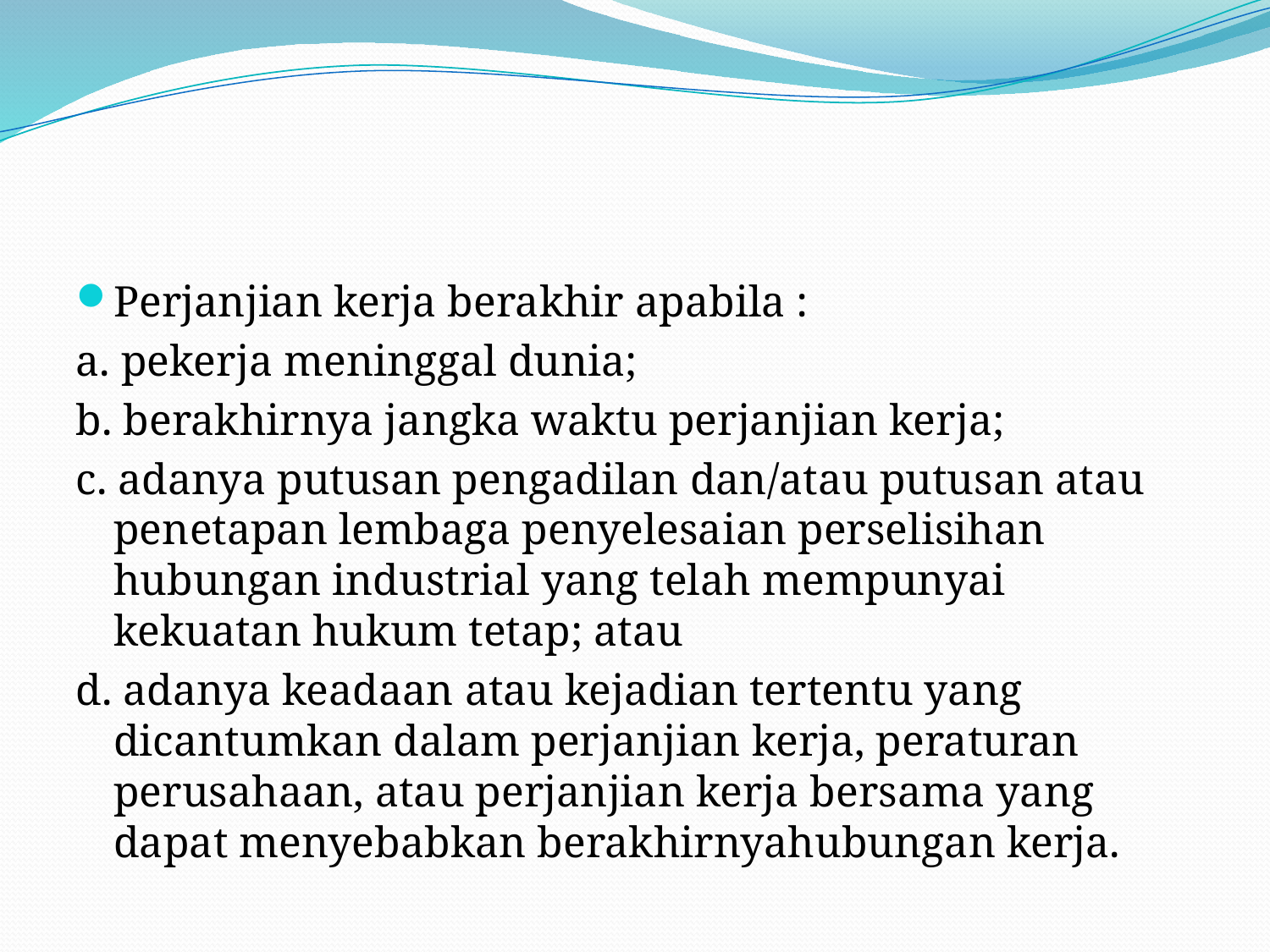

#
Perjanjian kerja berakhir apabila :
a. pekerja meninggal dunia;
b. berakhirnya jangka waktu perjanjian kerja;
c. adanya putusan pengadilan dan/atau putusan atau penetapan lembaga penyelesaian perselisihan hubungan industrial yang telah mempunyai kekuatan hukum tetap; atau
d. adanya keadaan atau kejadian tertentu yang dicantumkan dalam perjanjian kerja, peraturan perusahaan, atau perjanjian kerja bersama yang dapat menyebabkan berakhirnyahubungan kerja.